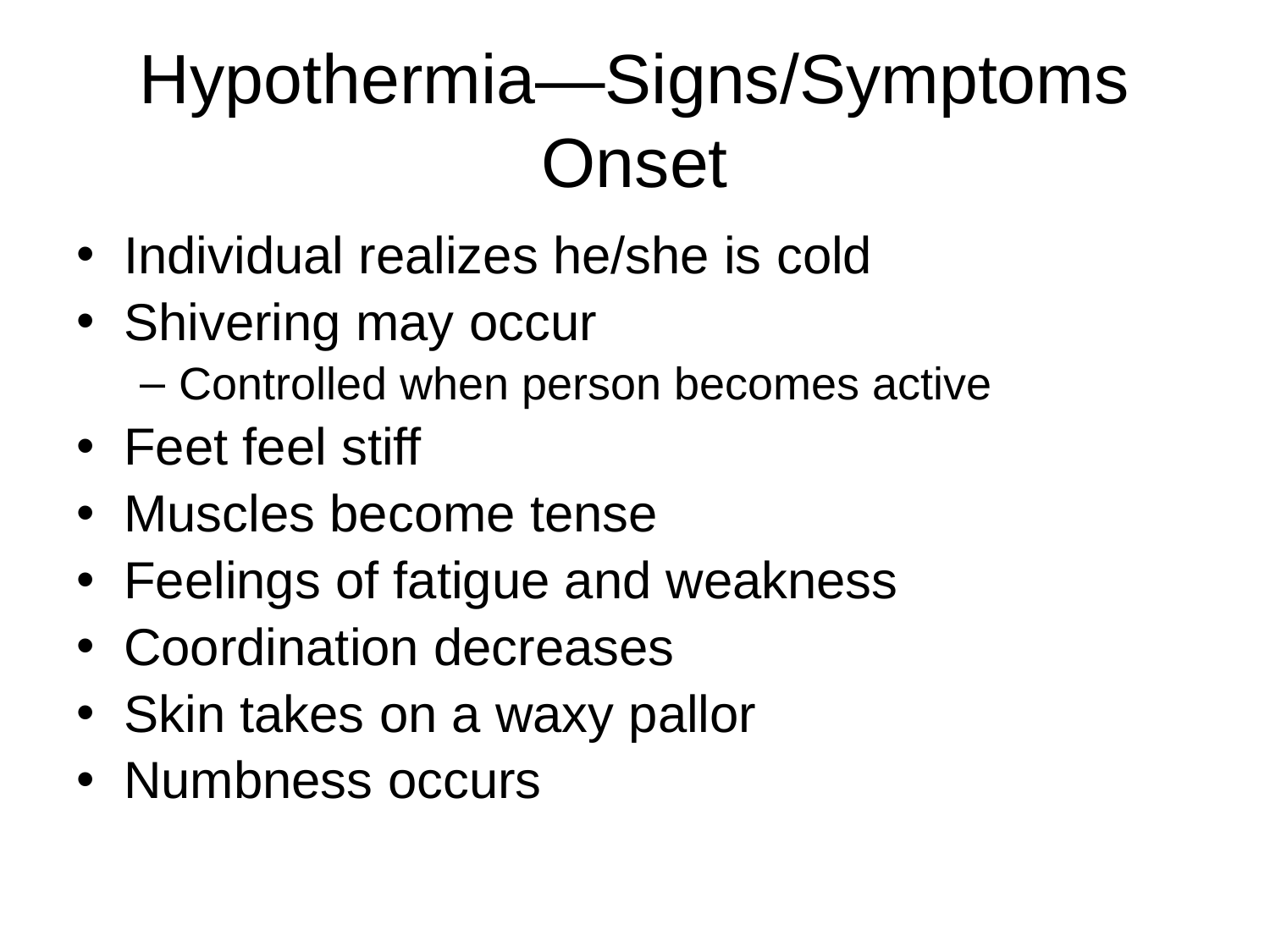

# Hypothermia—Signs/Symptoms Onset
Individual realizes he/she is cold
Shivering may occur
Controlled when person becomes active
Feet feel stiff
Muscles become tense
Feelings of fatigue and weakness
Coordination decreases
Skin takes on a waxy pallor
Numbness occurs